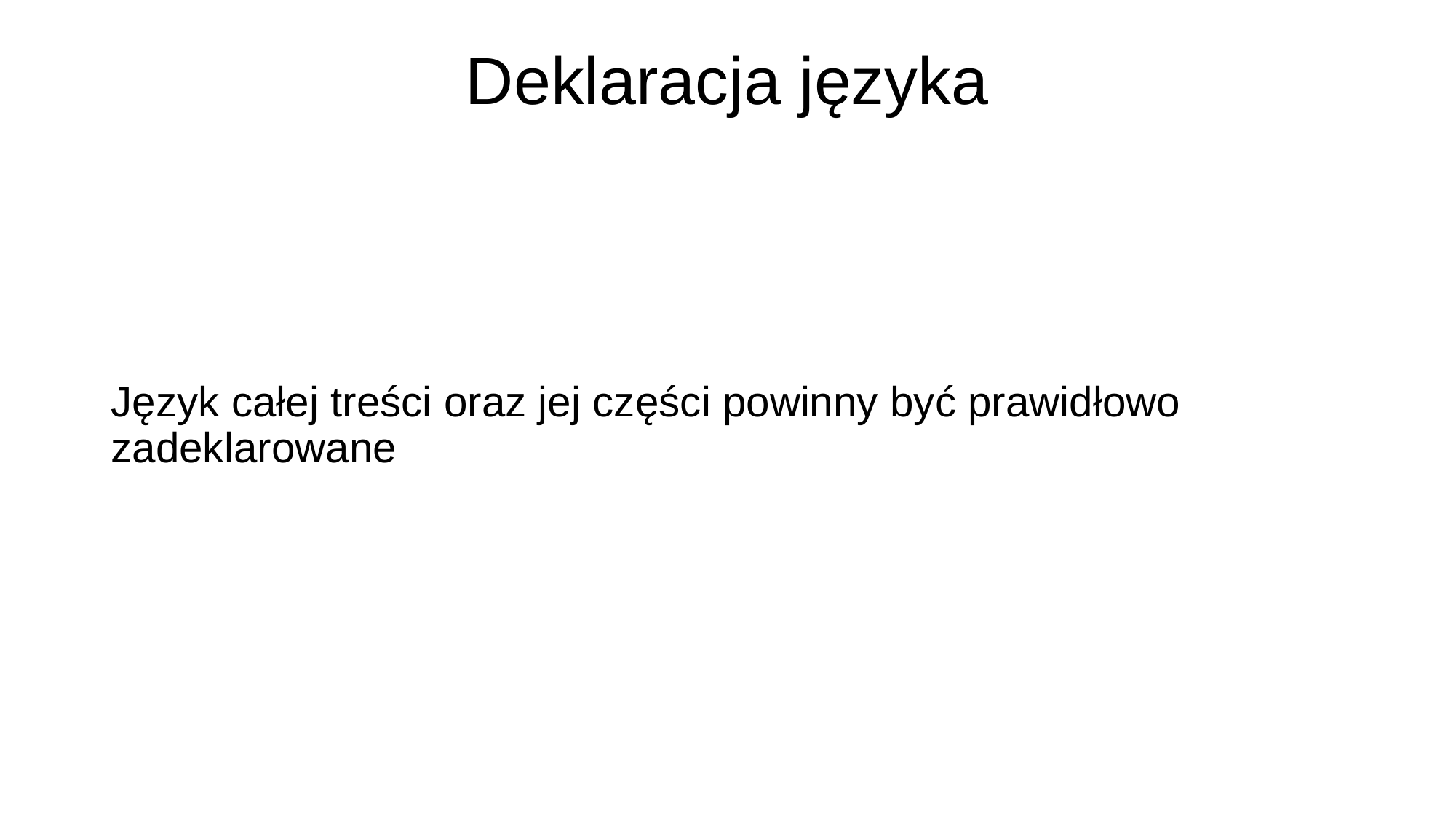

# Deklaracja języka
Język całej treści oraz jej części powinny być prawidłowo zadeklarowane